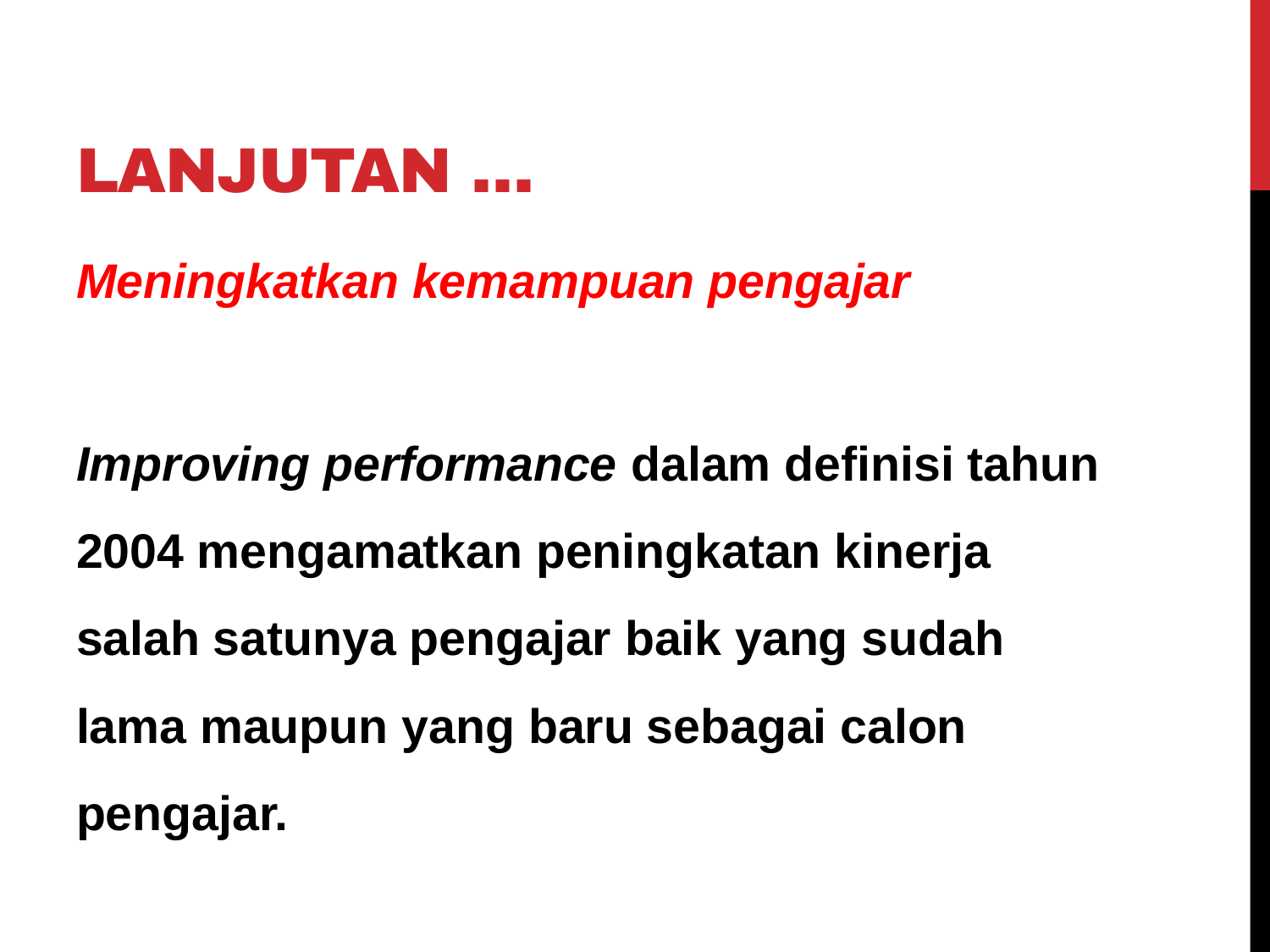

# Lanjutan …
Meningkatkan kemampuan pengajar

Improving performance dalam definisi tahun 2004 mengamatkan peningkatan kinerja salah satunya pengajar baik yang sudah lama maupun yang baru sebagai calon pengajar.